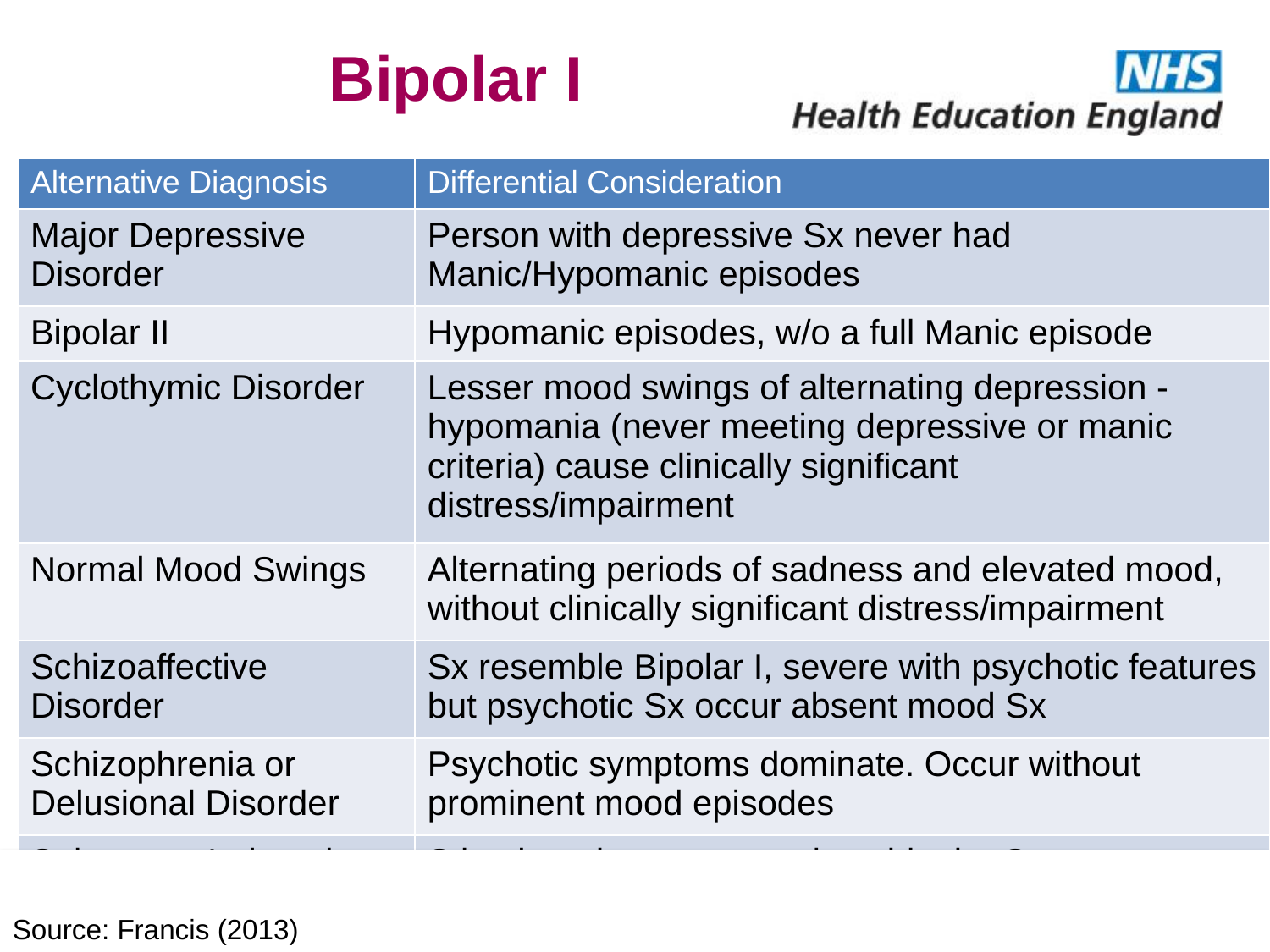

# Bipolar I
| Alternative Diagnosis | Differential Consideration |
| --- | --- |
| Major Depressive Disorder | Person with depressive Sx never had Manic/Hypomanic episodes |
| Bipolar II | Hypomanic episodes, w/o a full Manic episode |
| Cyclothymic Disorder | Lesser mood swings of alternating depression -hypomania (never meeting depressive or manic criteria) cause clinically significant distress/impairment |
| Normal Mood Swings | Alternating periods of sadness and elevated mood, without clinically significant distress/impairment |
| Schizoaffective Disorder | Sx resemble Bipolar I, severe with psychotic features but psychotic Sx occur absent mood Sx |
| Schizophrenia or Delusional Disorder | Psychotic symptoms dominate. Occur without prominent mood episodes |
| Substance Induced Bipolar Disorder | Stimulant drugs can produce bipolar Sx |

Source: Francis (2013)